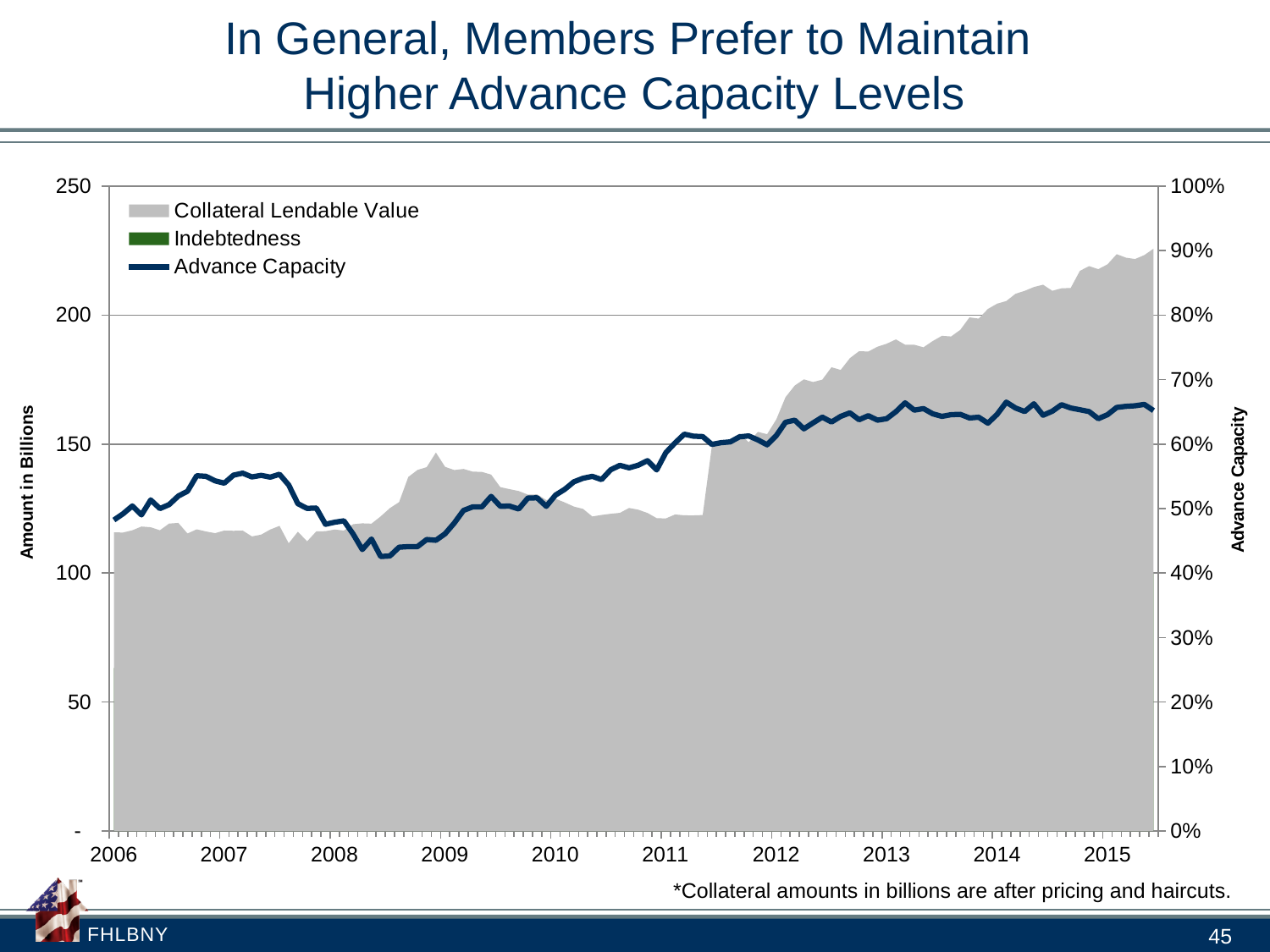

# In General, Members Prefer to Maintain Higher Advance Capacity Levels

### Chart

| Category |  |  | Advance Capacity |
|---|---|---|---|
| 38748 | 115.76243642808957 | 63.23759561429996 | 0.48228179955585637 |
| 38776 | 115.7257983205392 | 63.32509725916 | 0.49207223180039605 |
| 38807 | 116.57373046441954 | 62.784214606110005 | 0.5040982297191374 |
| 38835 | 118.04124729459994 | 65.06662675720997 | 0.49033352759948234 |
| 38868 | 117.75473336922998 | 65.11013514298936 | 0.5134439119489025 |
| 38898 | 116.58633526925 | 67.87534891531934 | 0.500104181697758 |
| 38929 | 119.19359951334991 | 70.08852213835934 | 0.5062068586498697 |
| 38960 | 119.44641250687998 | 69.10198584525999 | 0.5195241333542593 |
| 38989 | 115.34162453037071 | 66.69279578560001 | 0.5269751371459247 |
| 39021 | 116.97152385752005 | 65.97914004499 | 0.5509503800021702 |
| 39051 | 116.12657358463007 | 63.32648993691001 | 0.5500852114142789 |
| 39080 | 115.47469776525037 | 59.36706588498 | 0.5430789947826528 |
| 39113 | 116.48645399168002 | 59.13182892813001 | 0.5395382697484885 |
| 39141 | 116.38477603412923 | 59.10512699025011 | 0.5518857526733348 |
| 39171 | 116.47773123865917 | 59.41116403760984 | 0.555003632488706 |
| 39202 | 114.2144190746604 | 60.46429051875997 | 0.5491398834554516 |
| 39233 | 114.89083934844004 | 60.93413902865996 | 0.5516235204607116 |
| 39262 | 116.8802942931999 | 61.83175593184998 | 0.54876698899858 |
| 39294 | 118.30417129574003 | 61.07629078264 | 0.5533118082435109 |
| 39325 | 111.56319489616995 | 66.99433949358995 | 0.5366770548030566 |
| 39353 | 116.03483811531001 | 75.01053898828003 | 0.5075870856977355 |
| 39386 | 112.30441525737999 | 76.91597644462001 | 0.5004173739278118 |
| 39416 | 116.15821687374005 | 79.91873802390946 | 0.5009186245734617 |
| 39447 | 116.23689518865 | 81.06467742083002 | 0.4756909337762484 |
| 39478 | 116.87915758746936 | 80.86736417200976 | 0.47882422774300615 |
| 39507 | 116.48639441655926 | 80.25697981231957 | 0.4809831407395878 |
| 39538 | 118.92997776591012 | 83.52337251965905 | 0.46067396294065543 |
| 39568 | 119.28529644435002 | 87.09482979569049 | 0.4364592066154368 |
| 39598 | 119.14619426087044 | 88.5558734162794 | 0.45282475318572446 |
| 39629 | 121.98928697153997 | 90.11082766456998 | 0.4257020660349212 |
| 39660 | 125.19706838432002 | 90.83623599325992 | 0.42654738652458485 |
| 39689 | 127.5257098331194 | 92.06221909347998 | 0.4400967993946149 |
| 39721 | 137.26139919351016 | 102.48727877330997 | 0.4410584736783144 |
| 39752 | 139.99544592848667 | 105.83703246529997 | 0.4410130568414788 |
| 39780 | 141.0796776239304 | 102.9731057182909 | 0.4520688807061184 |
| 39813 | 146.72390042662516 | 104.35434941574091 | 0.4508854642865704 |
| 39843 | 141.19965570421007 | 101.63926717204085 | 0.460930913526567 |
| 39871 | 139.95528035761606 | 101.37941323350051 | 0.47758223729911153 |
| 39903 | 140.3678569017922 | 100.34579098147087 | 0.49724117564747605 |
| 39933 | 139.33360281526367 | 96.93047554004094 | 0.5027482563503332 |
| 39962 | 139.24125854181978 | 96.13933452062024 | 0.5027191426561477 |
| 39994 | 138.18861420993062 | 97.81278075530088 | 0.5189790555830964 |
| 40025 | 133.3354257087028 | 94.51944717838086 | 0.5037480269400246 |
| 40056 | 132.54841074542227 | 93.59415603800093 | 0.5039629866277385 |
| 40086 | 131.81750116953165 | 92.51310050903093 | 0.49942976401662387 |
| 40116 | 130.41573987296425 | 90.6425249785609 | 0.5164268541003008 |
| 40147 | 130.5471844857678 | 90.48174615148027 | 0.516714024828094 |
| 40178 | 128.33034467368705 | 91.50127178854093 | 0.5035259984112632 |
| 40207 | 128.82579426230112 | 89.27018510587088 | 0.5210233897564442 |
| 40235 | 127.3962002708296 | 87.92298767486085 | 0.5298736462296616 |
| 40268 | 125.79492590322326 | 85.97097688406089 | 0.5416159274163501 |
| 40298 | 124.88347233010738 | 84.14962400664092 | 0.5471328129645011 |
| 40326 | 121.9663091242436 | 81.4669240936209 | 0.5500706794155656 |
| 40359 | 122.54509489522226 | 81.84910633637003 | 0.5450338264609 |
| 40389 | 123.01265935083003 | 80.47322064673013 | 0.5602794171681129 |
| 40421 | 123.3523080436408 | 80.25310171857001 | 0.5670964032994199 |
| 40451 | 125.24727639816086 | 82.09160167662998 | 0.5632113223325946 |
| 40480 | 124.56657911088548 | 80.29849656209001 | 0.5673415339712504 |
| 40512 | 123.31132633225828 | 78.33169728269995 | 0.5743858423546316 |
| 40543 | 121.30173253278629 | 79.06311944016053 | 0.5600363424275159 |
| 40574 | 121.20129132371359 | 77.06682602600995 | 0.5868854270307325 |
| 40602 | 122.73981473368528 | 76.31694143121003 | 0.601951268053745 |
| 40633 | 122.40493777399388 | 74.7547015969694 | 0.6153905644988864 |
| 40662 | 122.39193616757665 | 74.29023455633994 | 0.6123159759334857 |
| 40694 | 122.51298351589655 | 73.39565303886995 | 0.611674084236189 |
| 40724 | 149.29362390297462 | 73.55006746793997 | 0.599551904722541 |
| 40753 | 149.86847747496523 | 74.24851420346998 | 0.6022183586707927 |
| 40786 | 150.86066548428116 | 72.69113081520996 | 0.6035189342310334 |
| 40816 | 154.08549499502007 | 71.50687677036001 | 0.6113386344202006 |
| 40847 | 150.72830547765687 | 72.11079321799959 | 0.6127239993830452 |
| 40877 | 154.74093512237062 | 72.21788959392998 | 0.6065215554002367 |
| 40907 | 153.83285722532293 | 69.92702994002045 | 0.5989320772920852 |
| 40939 | 159.57509329335392 | 69.24978304832003 | 0.6132228500473232 |
| 40968 | 168.1647875522984 | 69.40164785441995 | 0.6338262841156016 |
| 40998 | 172.67566336268928 | 74.73012513706 | 0.6371154400872977 |
| 41029 | 175.0927384514989 | 73.46559037726 | 0.6237225990114078 |
| 41060 | 174.0559054393958 | 69.31751283041986 | 0.6329187596903046 |
| 41089 | 174.98387695751842 | 79.95506535697996 | 0.6418498578337678 |
| 41121 | 179.78823261772882 | 80.16485633513996 | 0.6342629969181219 |
| 41152 | 178.7377858850035 | 79.51771059742953 | 0.6430278204697869 |
| 41180 | 183.30690447188056 | 80.80113711488919 | 0.6485301897958318 |
| 41213 | 186.02489941490143 | 77.45240796978996 | 0.6377884794930476 |
| 41243 | 185.86287443769734 | 76.95418819346934 | 0.644101471873053 |
| 41274 | 187.74785163578636 | 78.93865478466044 | 0.637133062802449 |
| 41305 | 188.91690494863047 | 77.9635084864 | 0.6394000000000006 |
| 41333 | 190.58287328453997 | 76.90549382638001 | 0.6503000000000017 |
| 41362 | 188.51363016889925 | 77.35908072765938 | 0.6640000000000036 |
| 41394 | 188.49628811743148 | 78.76808990560998 | 0.6527000000000044 |
| 41425 | 187.52050927672 | 77.79324518953 | 0.6551000000000032 |
| 41453 | 189.92947751518074 | 90.38950716112961 | 0.6470000000000032 |
| 41486 | 191.97254302846 | 91.23549927141 | 0.6430000000000032 |
| 41516 | 191.72386605657002 | 91.62119744054995 | 0.6456 |
| 41547 | 194.27449950432998 | 94.80985515370938 | 0.6462000000000029 |
| 41578 | 199.12127162168 | 96.55634870200929 | 0.6405000000000006 |
| 41608 | 198.63729806438002 | 93.99850362898046 | 0.6417000000000037 |
| 41639 | 202.3856845855 | 97.49641680082 | 0.6325000000000006 |
| 41670 | 204.42335345025 | 98.66208050791947 | 0.6461000000000032 |
| 41698 | 205.43819520517002 | 95.22982686647953 | 0.6651000000000038 |
| 41727 | 208.25243857397103 | 94.77131078966998 | 0.6560000000000038 |
| 41759 | 209.39810900334004 | 95.88999717140938 | 0.6505000000000006 |
| 41790 | 210.86147099789076 | 98.60141479523 | 0.6625000000000006 |
| 41818 | 211.75406506903923 | 102.99442804168002 | 0.6448000000000038 |
| 41851 | 209.42040948851115 | 103.79321595128044 | 0.6510000000000035 |
| 41880 | 210.37388549904892 | 104.10476090383 | 0.6611000000000032 |
| 41912 | 210.52020042480999 | 105.63500439991 | 0.6560000000000038 |
| 41943 | 217.14010436361 | 107.69189218912 | 0.6533000000000029 |
| 41971 | 218.97712302008 | 106.71115470430074 | 0.6504000000000006 |
| 42004 | 217.79645830541074 | 106.93986749724037 | 0.6394000000000006 |
| 42034 | 219.6660093886008 | 110.13796143544 | 0.6456 |
| 42062 | 223.59070234626 | 103.9200358395796 | 0.6569000000000038 |
| 42094 | 222.25170632744027 | 95.13957251672899 | 0.6586000000000046 |
| 42124 | 221.7392083146 | 98.40202503146001 | 0.6594000000000007 |
| 42153 | 223.2410756988083 | 98.57397639577937 | 0.6616000000000044 |
| 42185 | 225.72188247829 | 99.71177416316 | 0.6520000000000037 |
*Collateral amounts in billions are after pricing and haircuts.
45